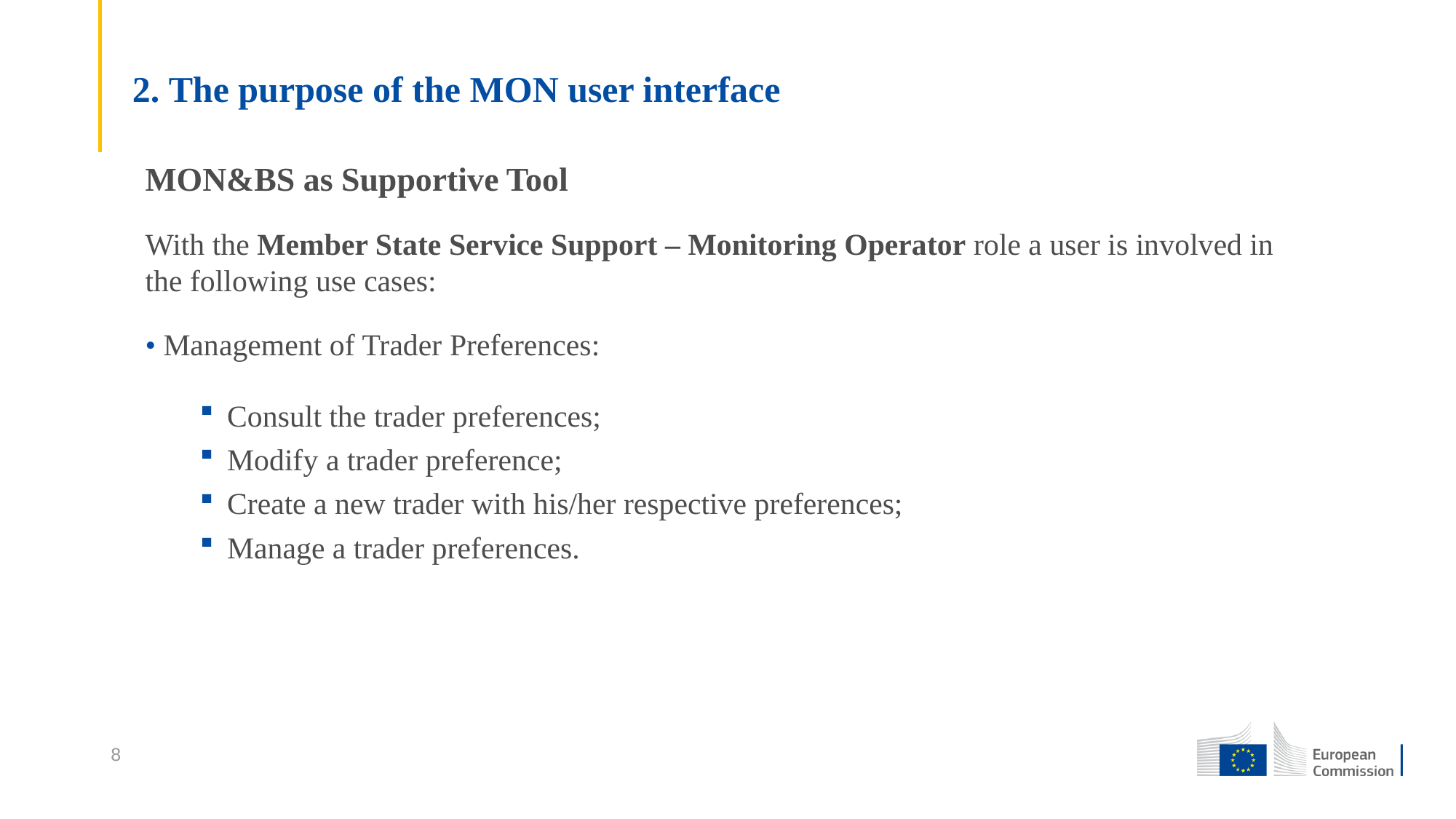

# 2. The purpose of the MON user interface
MON&BS as Supportive Tool
With the Member State Service Support – Monitoring Operator role a user is involved in the following use cases:
• Management of Trader Preferences:
Consult the trader preferences;
Modify a trader preference;
Create a new trader with his/her respective preferences;
Manage a trader preferences.

8